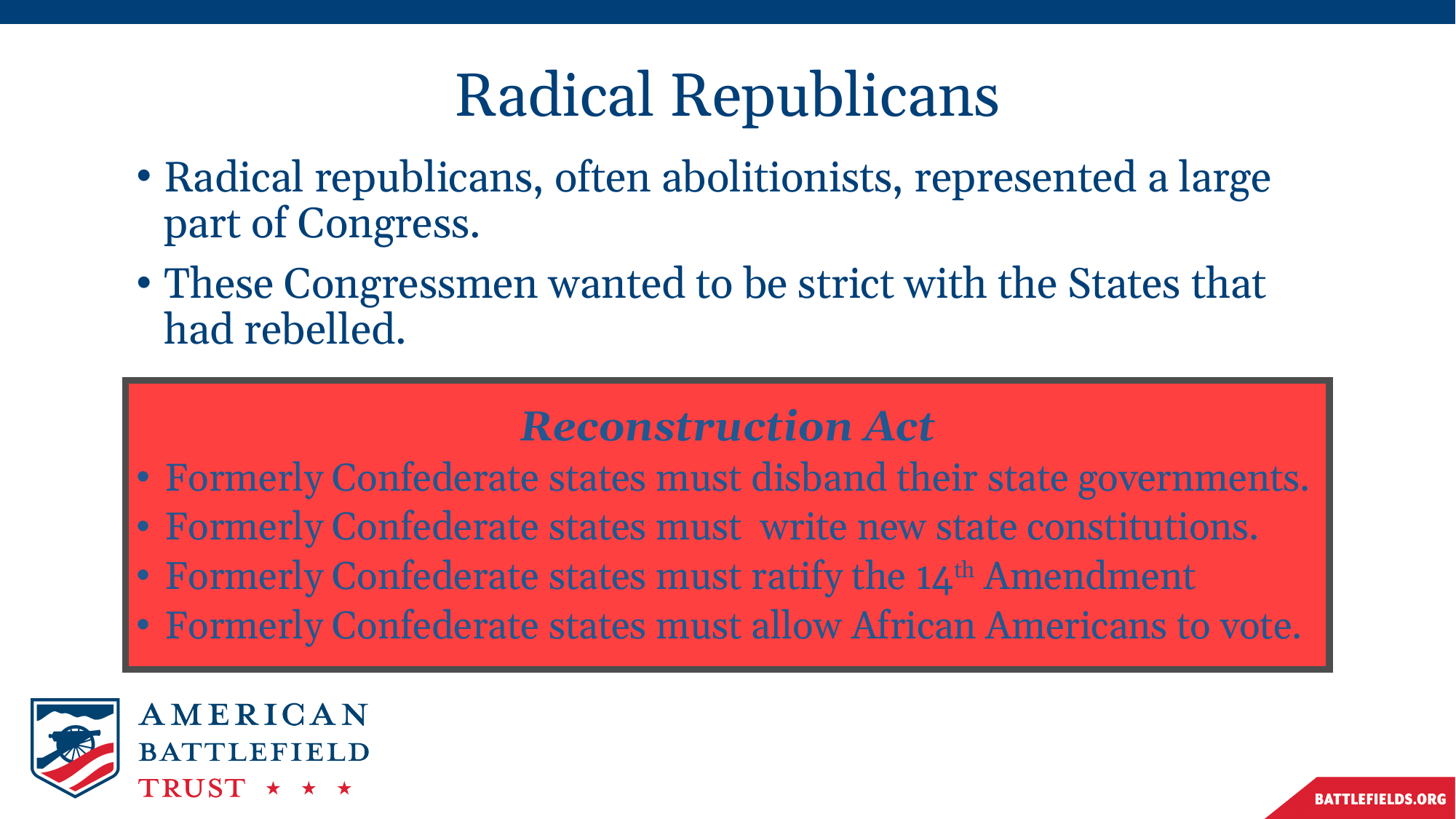

# Radical Republicans
Radical republicans, often abolitionists, represented a large part of Congress.
These Congressmen wanted to be strict with the States that had rebelled.

Reconstruction Act
Formerly Confederate states must disband their state governments.
Formerly Confederate states must  write new state constitutions.
Formerly Confederate states must ratify the 14th Amendment
Formerly Confederate states must allow African Americans to vote.